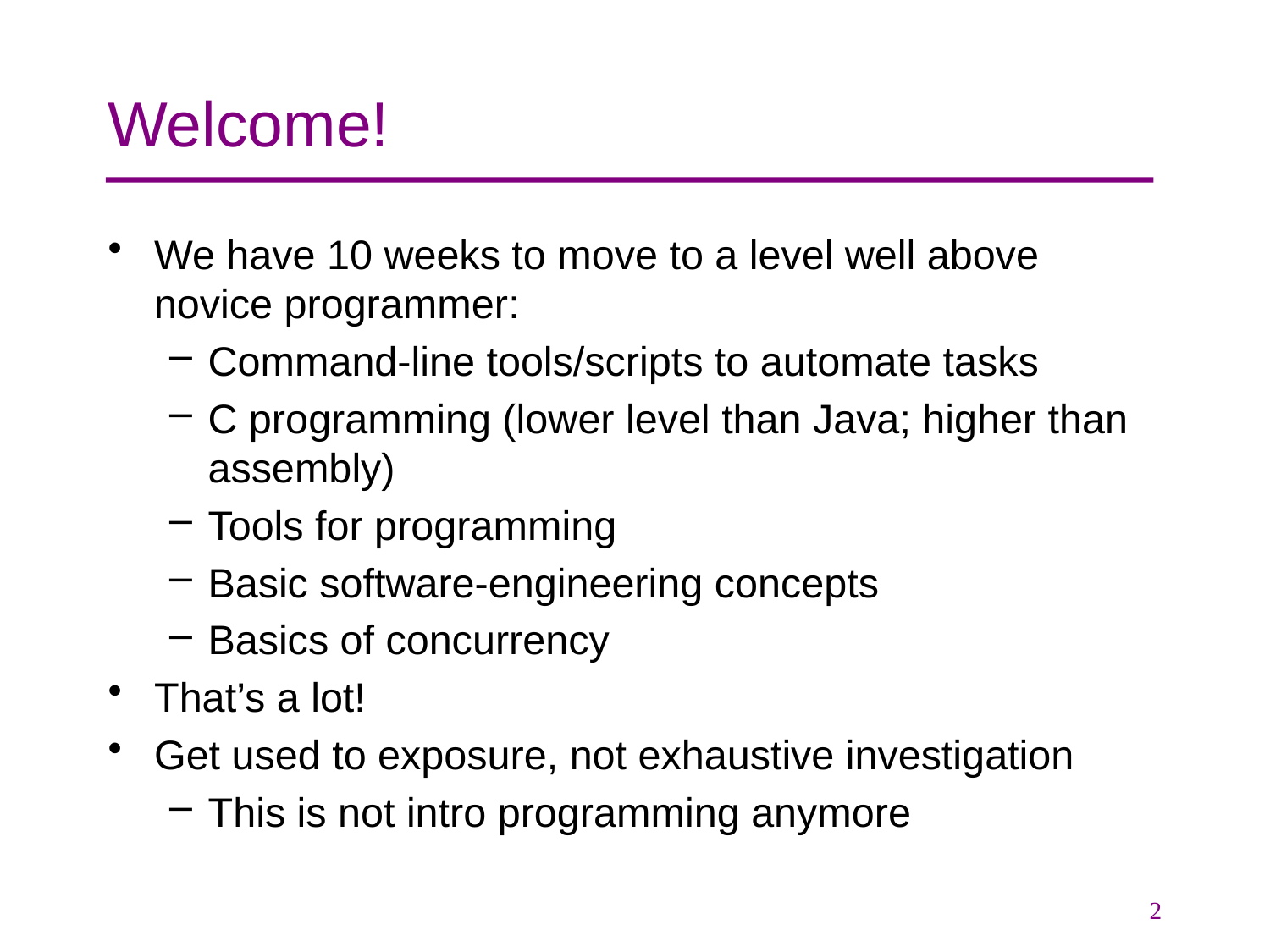

# Welcome!
We have 10 weeks to move to a level well above novice programmer:
Command-line tools/scripts to automate tasks
C programming (lower level than Java; higher than assembly)
Tools for programming
Basic software-engineering concepts
Basics of concurrency
That’s a lot!
Get used to exposure, not exhaustive investigation
This is not intro programming anymore
2